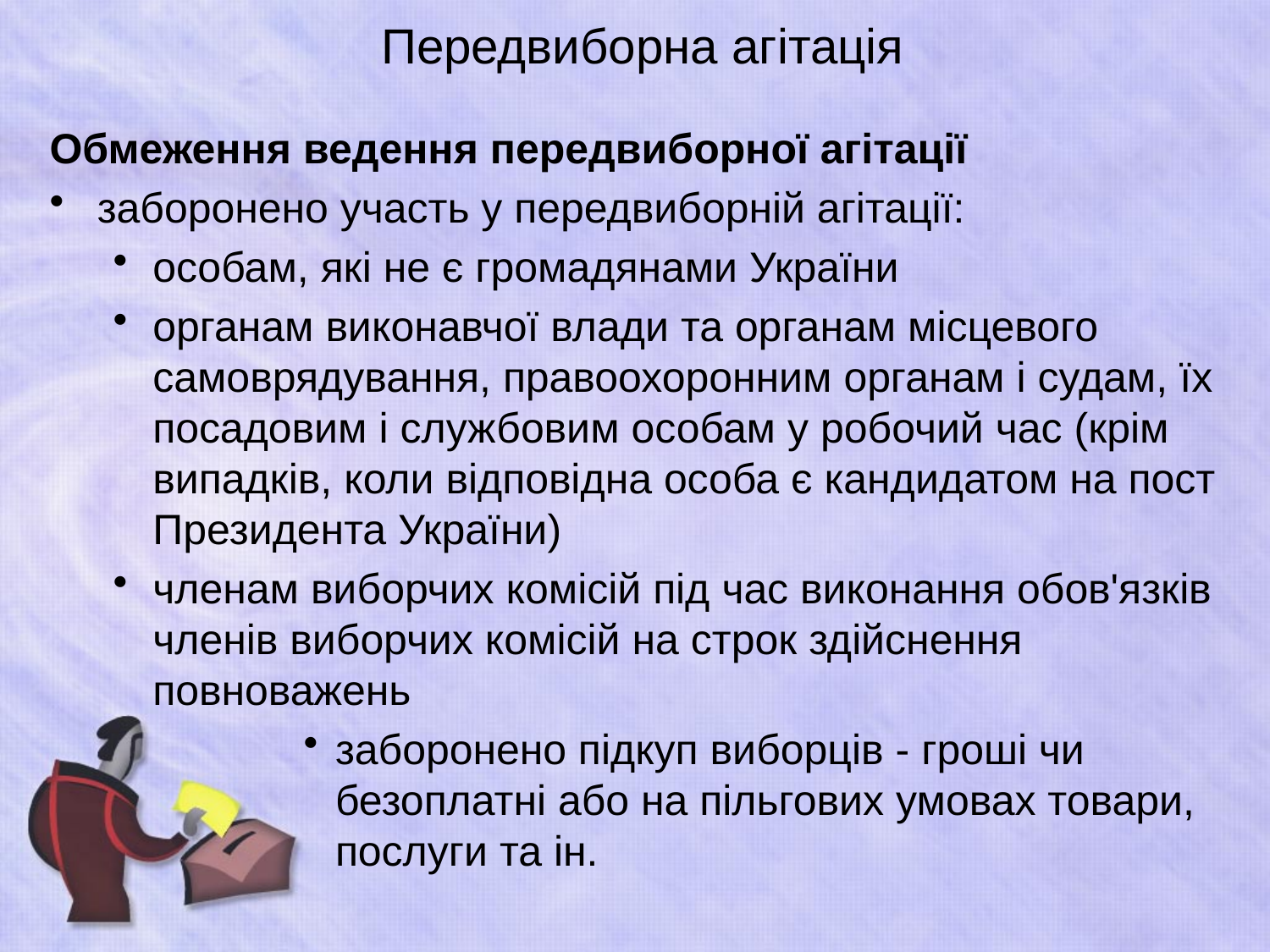

# Передвиборна агітація
Обмеження ведення передвиборної агітації
заборонено участь у передвиборній агітації:
особам, які не є громадянами України
органам виконавчої влади та органам місцевого самоврядування, правоохоронним органам і судам, їх посадовим і службовим особам у робочий час (крім випадків, коли відповідна особа є кандидатом на пост Президента України)
членам виборчих комісій під час виконання обов'язків членів виборчих комісій на строк здійснення повноважень
заборонено підкуп виборців - гроші чи безоплатні або на пільгових умовах товари, послуги та ін.